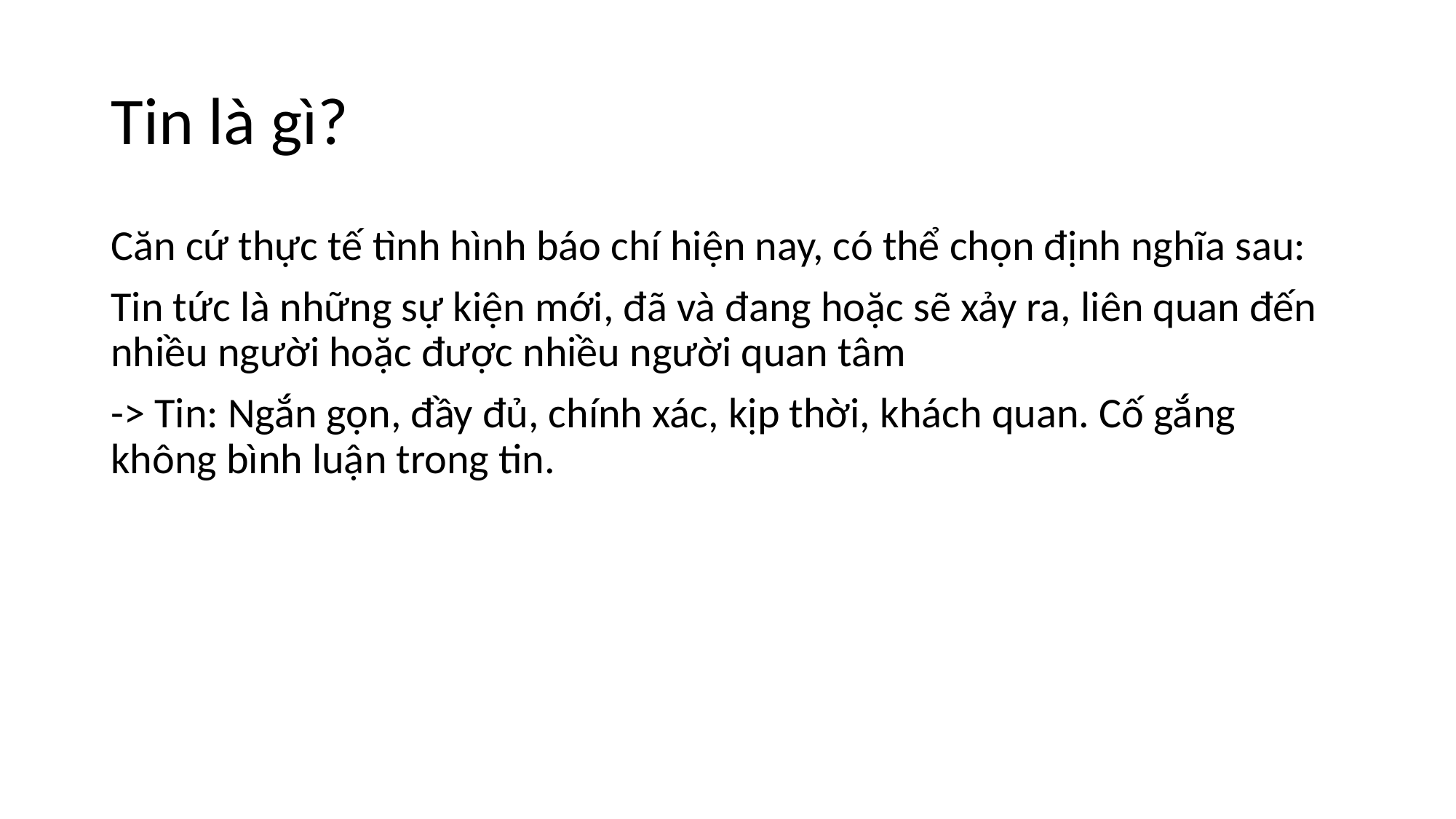

# Tin là gì?
Căn cứ thực tế tình hình báo chí hiện nay, có thể chọn định nghĩa sau:
Tin tức là những sự kiện mới, đã và đang hoặc sẽ xảy ra, liên quan đến nhiều người hoặc được nhiều người quan tâm
-> Tin: Ngắn gọn, đầy đủ, chính xác, kịp thời, khách quan. Cố gắng không bình luận trong tin.